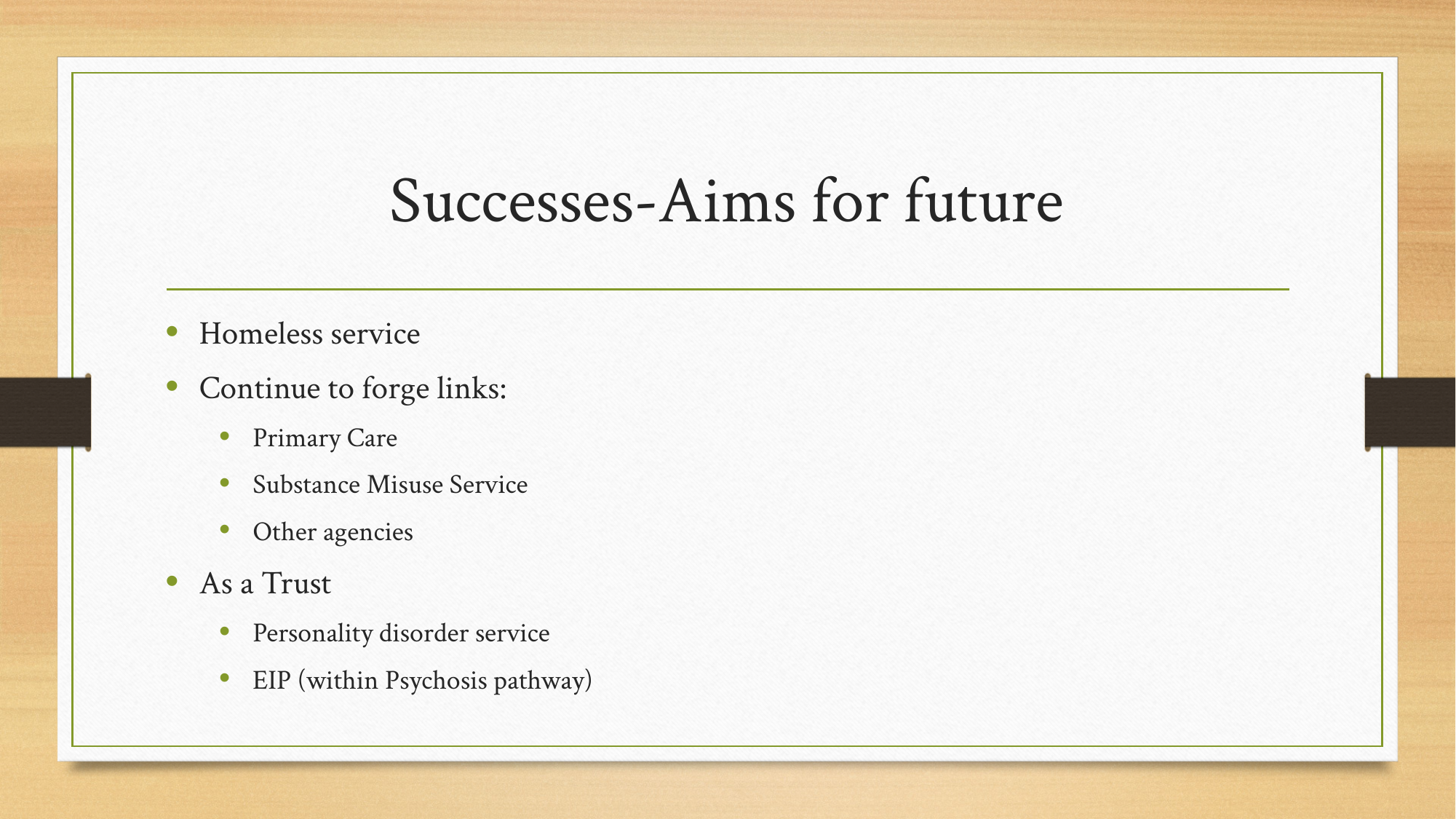

# Successes-Aims for future
Homeless service
Continue to forge links:
Primary Care
Substance Misuse Service
Other agencies
As a Trust
Personality disorder service
EIP (within Psychosis pathway)